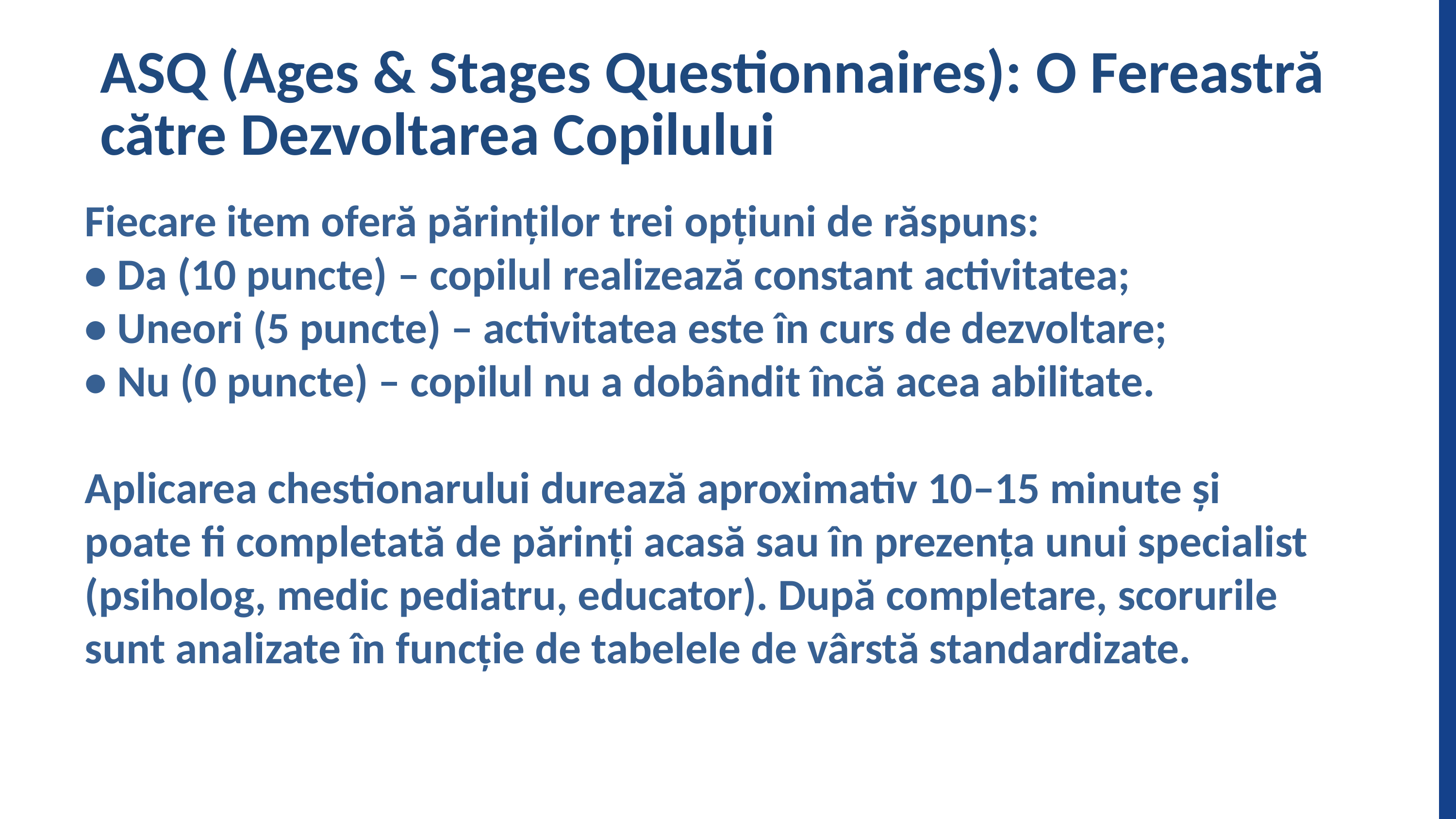

ASQ (Ages & Stages Questionnaires): O Fereastră către Dezvoltarea Copilului
Fiecare item oferă părinților trei opțiuni de răspuns:
• Da (10 puncte) – copilul realizează constant activitatea;
• Uneori (5 puncte) – activitatea este în curs de dezvoltare;
• Nu (0 puncte) – copilul nu a dobândit încă acea abilitate.

Aplicarea chestionarului durează aproximativ 10–15 minute și poate fi completată de părinți acasă sau în prezența unui specialist (psiholog, medic pediatru, educator). După completare, scorurile sunt analizate în funcție de tabelele de vârstă standardizate.